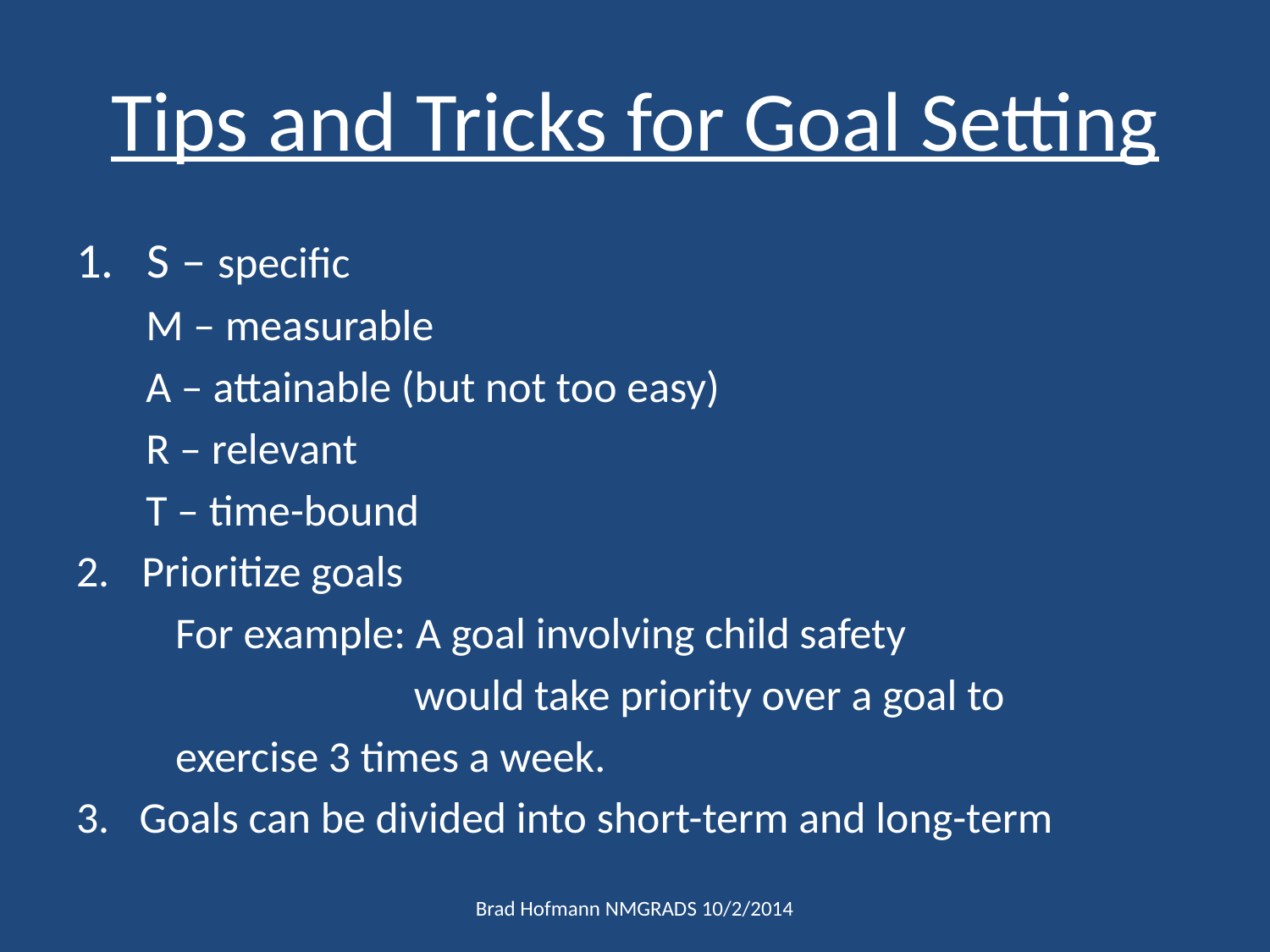

# Tips and Tricks for Goal Setting
1.   S – specific
       M – measurable
       A – attainable (but not too easy)
       R – relevant
       T – time-bound
Prioritize goals
	For example: A goal involving child safety
	                        would take priority over a goal to
			exercise 3 times a week.
3.   Goals can be divided into short-term and long-term
Brad Hofmann NMGRADS 10/2/2014